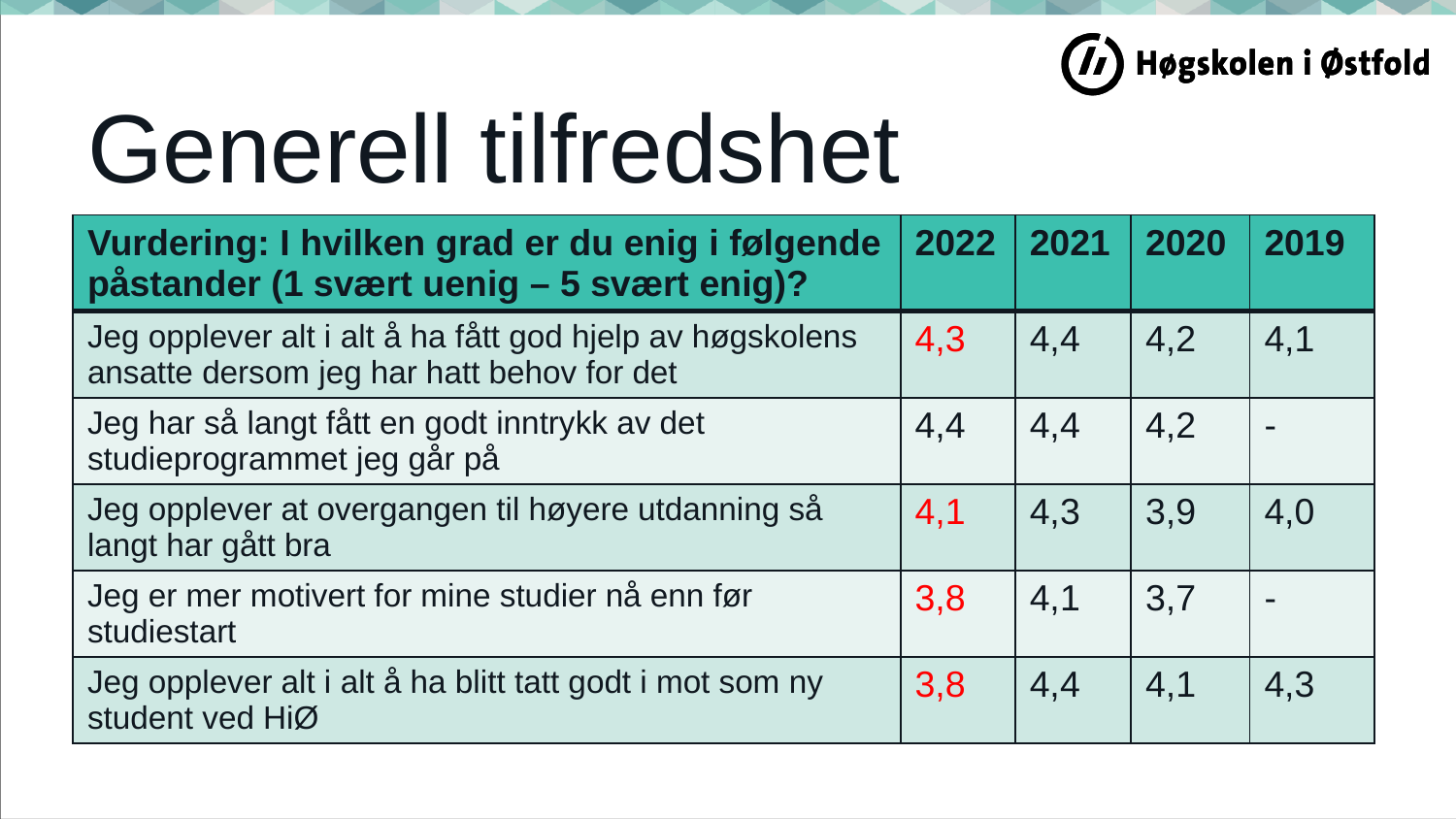

# Generell tilfredshet
| Vurdering: I hvilken grad er du enig i følgende påstander (1 svært uenig – 5 svært enig)? | 2022 | 2021 | 2020 | 2019 |
| --- | --- | --- | --- | --- |
| Jeg opplever alt i alt å ha fått god hjelp av høgskolens ansatte dersom jeg har hatt behov for det | 4,3 | 4,4 | 4,2 | 4,1 |
| Jeg har så langt fått en godt inntrykk av det studieprogrammet jeg går på | 4,4 | 4,4 | 4,2 | - |
| Jeg opplever at overgangen til høyere utdanning så langt har gått bra | 4,1 | 4,3 | 3,9 | 4,0 |
| Jeg er mer motivert for mine studier nå enn før studiestart | 3,8 | 4,1 | 3,7 | - |
| Jeg opplever alt i alt å ha blitt tatt godt i mot som ny student ved HiØ | 3,8 | 4,4 | 4,1 | 4,3 |